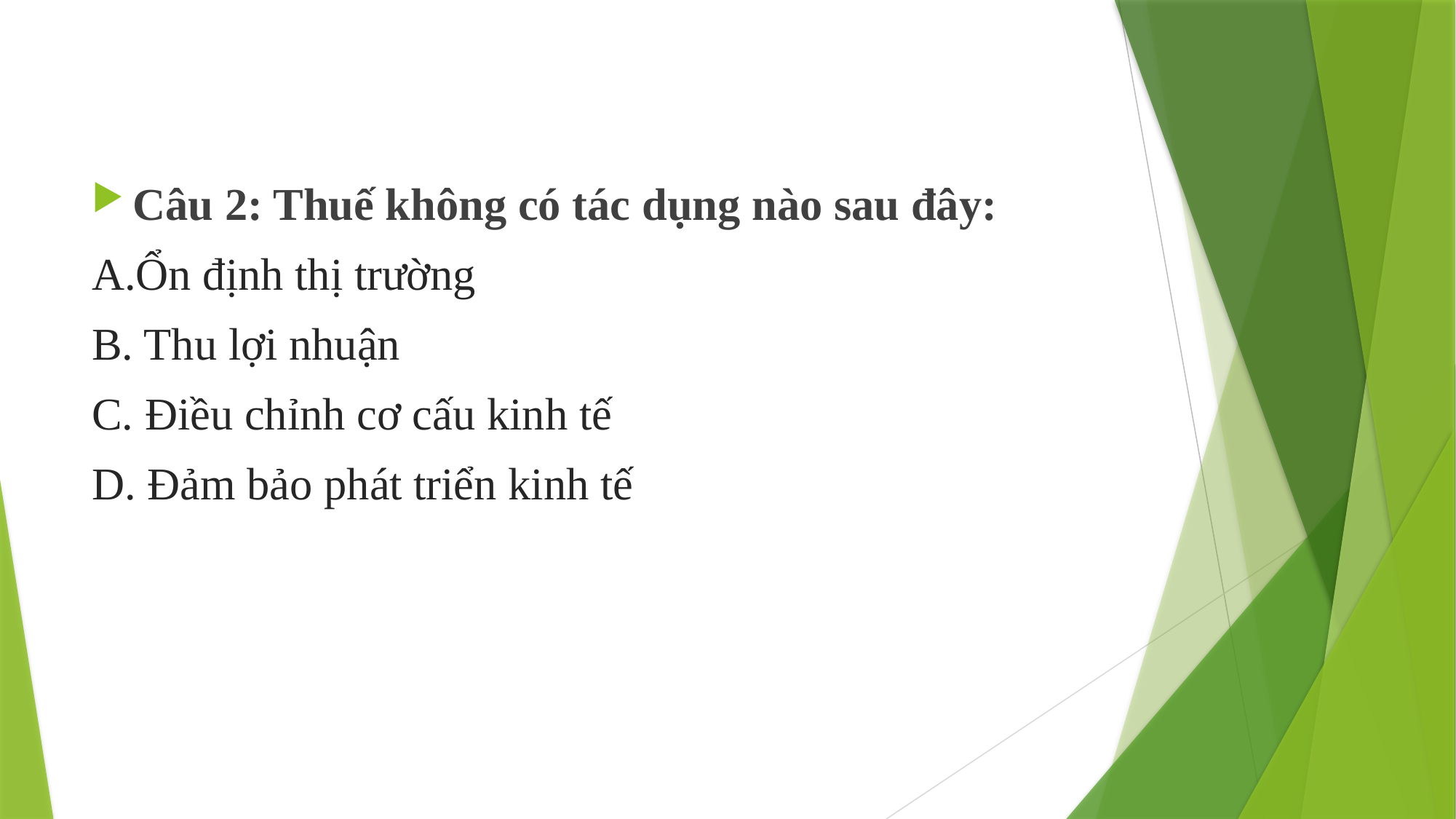

#
Câu 2: Thuế không có tác dụng nào sau đây:
A.Ổn định thị trường
B. Thu lợi nhuận
C. Điều chỉnh cơ cấu kinh tế
D. Đảm bảo phát triển kinh tế